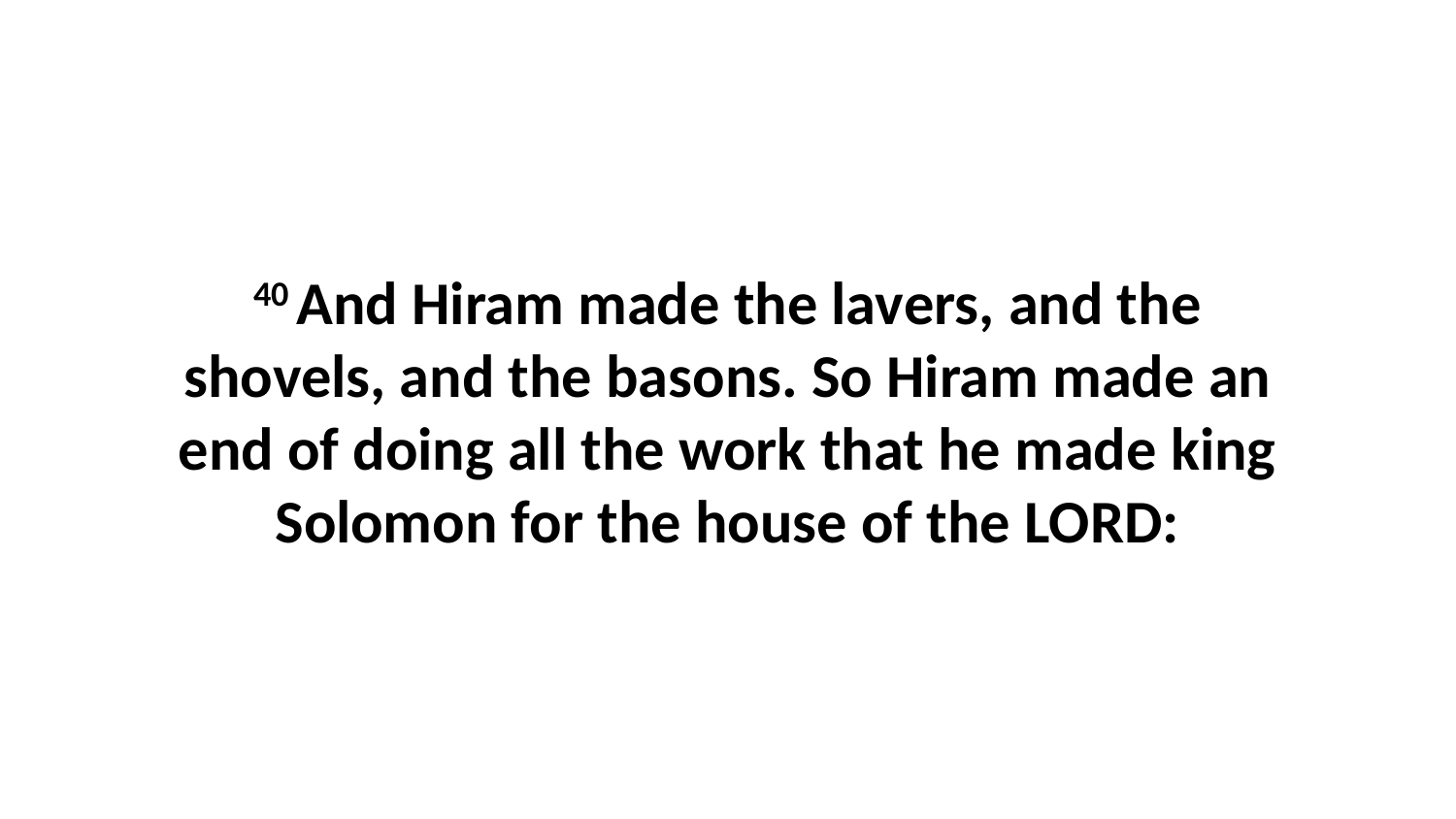

40 And Hiram made the lavers, and the shovels, and the basons. So Hiram made an end of doing all the work that he made king Solomon for the house of the LORD: